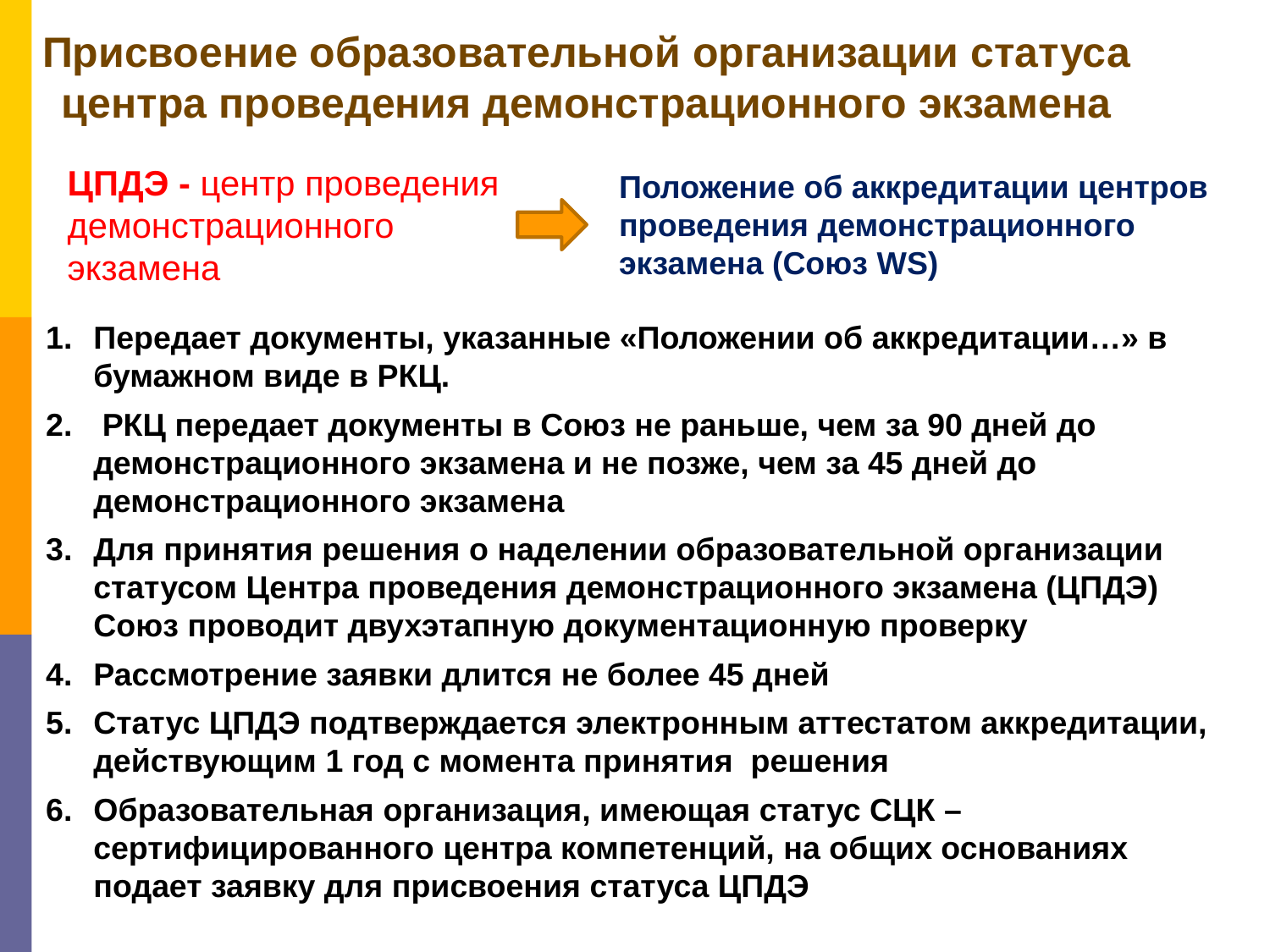

Присвоение образовательной организации статуса центра проведения демонстрационного экзамена

ЦПДЭ - центр проведения демонстрационного экзамена
Положение об аккредитации центров проведения демонстрационного экзамена (Союз WS)

Передает документы, указанные «Положении об аккредитации…» в бумажном виде в РКЦ.
 РКЦ передает документы в Союз не раньше, чем за 90 дней до демонстрационного экзамена и не позже, чем за 45 дней до демонстрационного экзамена
Для принятия решения о наделении образовательной организации статусом Центра проведения демонстрационного экзамена (ЦПДЭ) Союз проводит двухэтапную документационную проверку
Рассмотрение заявки длится не более 45 дней
Статус ЦПДЭ подтверждается электронным аттестатом аккредитации, действующим 1 год с момента принятия  решения
Образовательная организация, имеющая статус СЦК – сертифицированного центра компетенций, на общих основаниях подает заявку для присвоения статуса ЦПДЭ